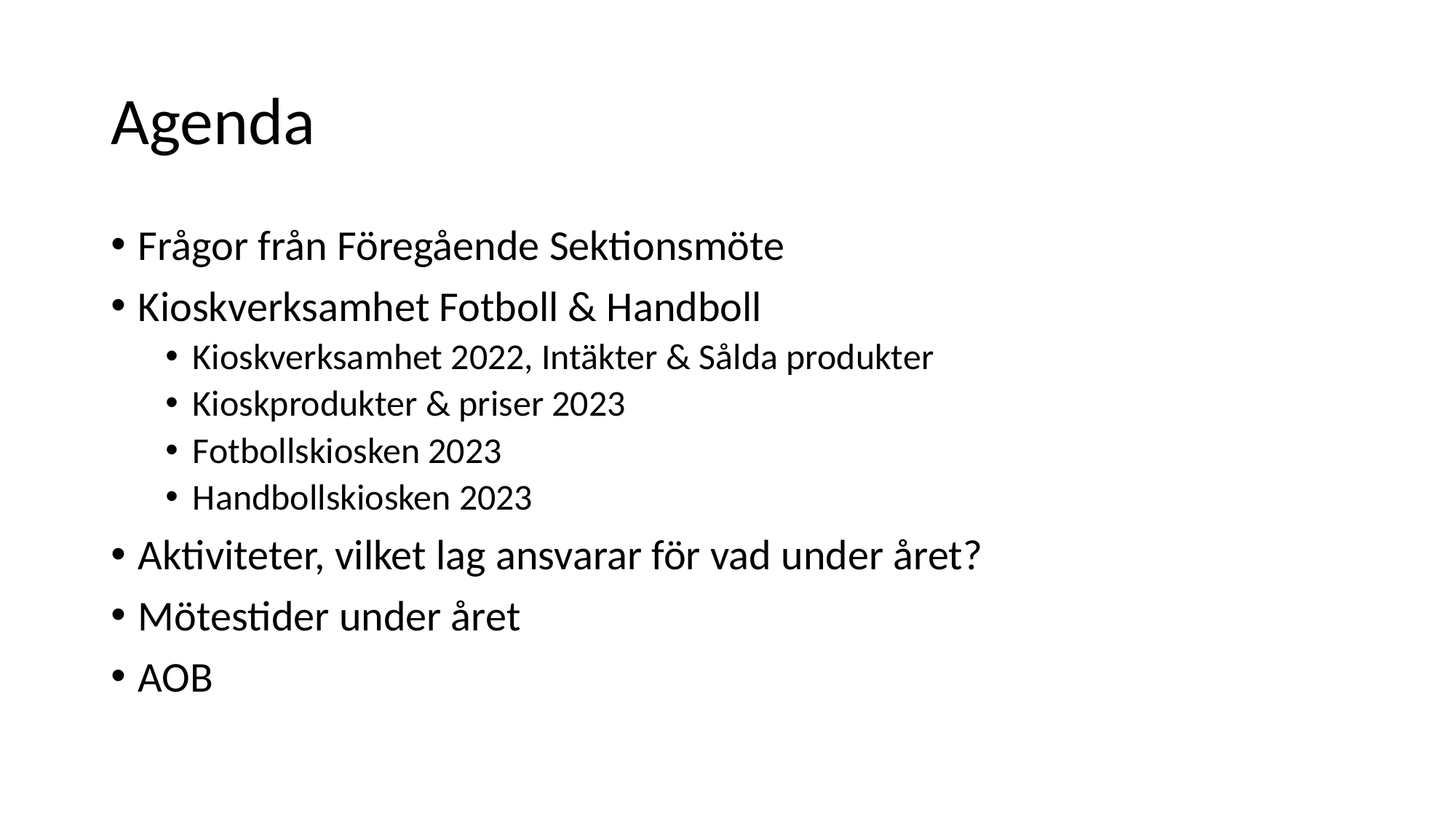

# Agenda
Frågor från Föregående Sektionsmöte
Kioskverksamhet Fotboll & Handboll
Kioskverksamhet 2022, Intäkter & Sålda produkter
Kioskprodukter & priser 2023
Fotbollskiosken 2023
Handbollskiosken 2023
Aktiviteter, vilket lag ansvarar för vad under året?
Mötestider under året
AOB